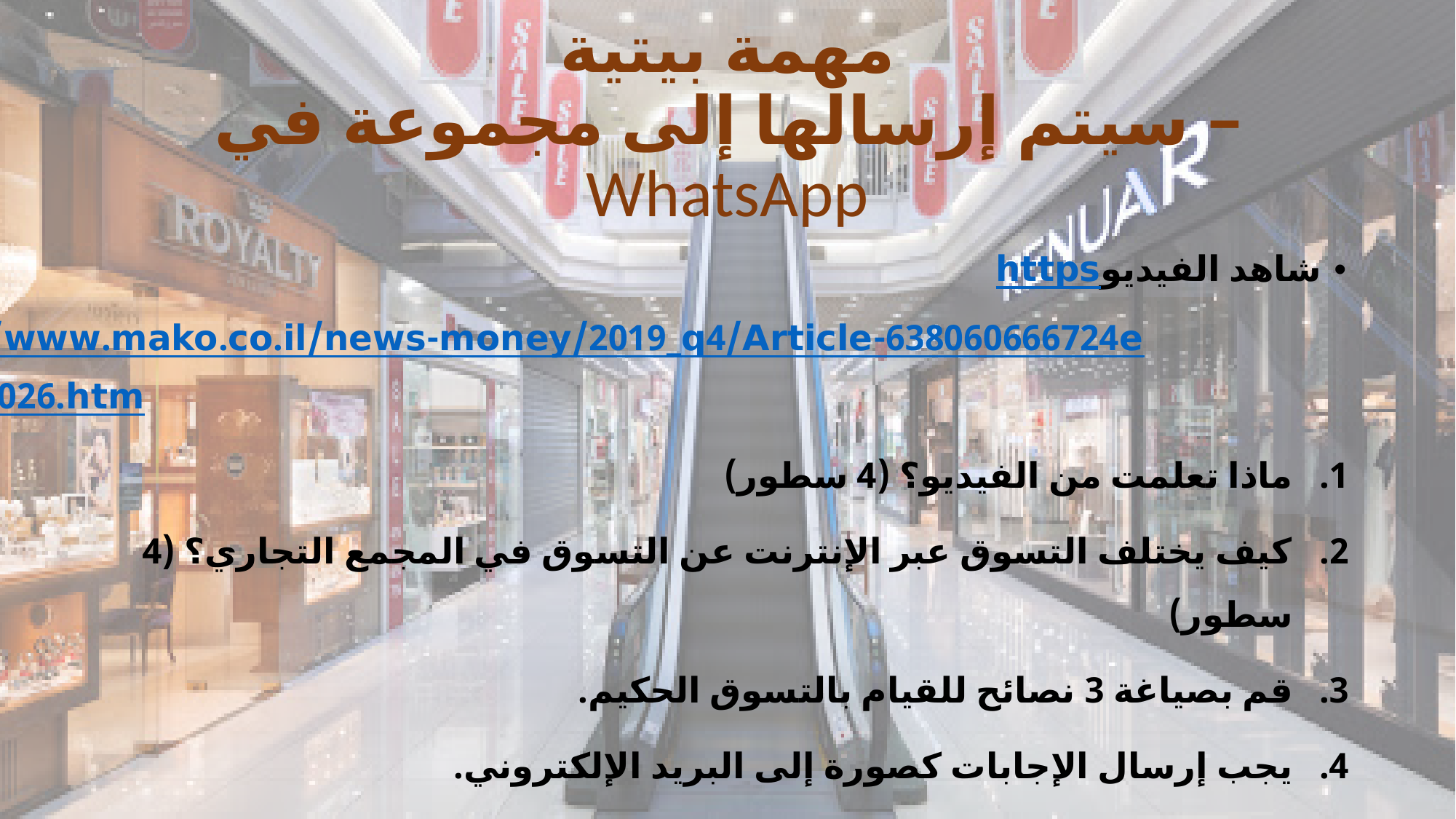

# مهمة بيتية – سيتم إرسالها إلى مجموعة في WhatsApp
شاهد الفيديوhttps://www.mako.co.il/news-money/2019_q4/Article-638060666724e61026.htm
ماذا تعلمت من الفيديو؟ (4 سطور)
كيف يختلف التسوق عبر الإنترنت عن التسوق في المجمع التجاري؟ (4 سطور)
قم بصياغة 3 نصائح للقيام بالتسوق الحكيم.
يجب إرسال الإجابات كصورة إلى البريد الإلكتروني.